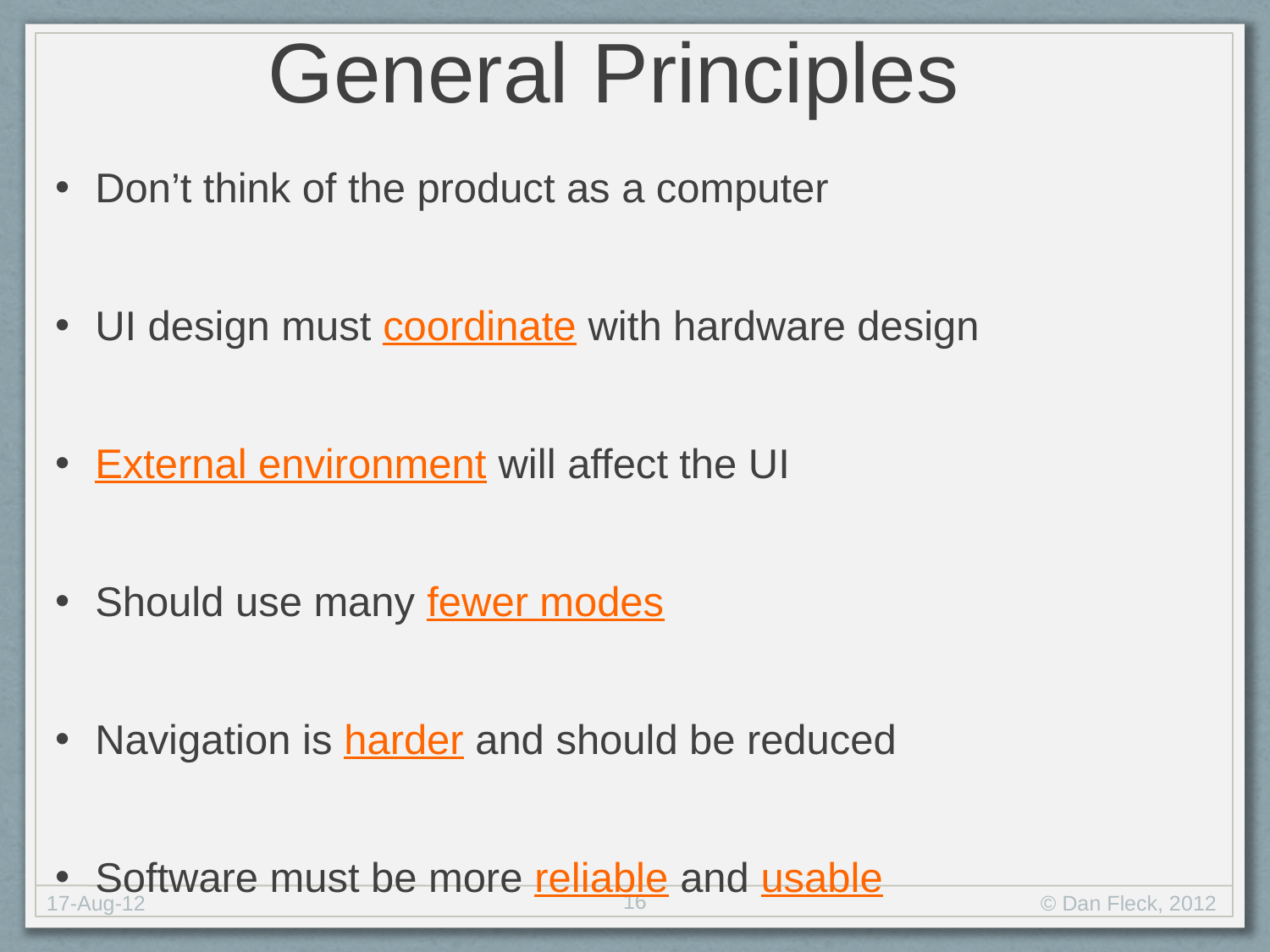

General Principles
Don’t think of the product as a computer

UI design must coordinate with hardware design

External environment will affect the UI

Should use many fewer modes

Navigation is harder and should be reduced

Software must be more reliable and usable
16
17-Aug-12
© Dan Fleck, 2012